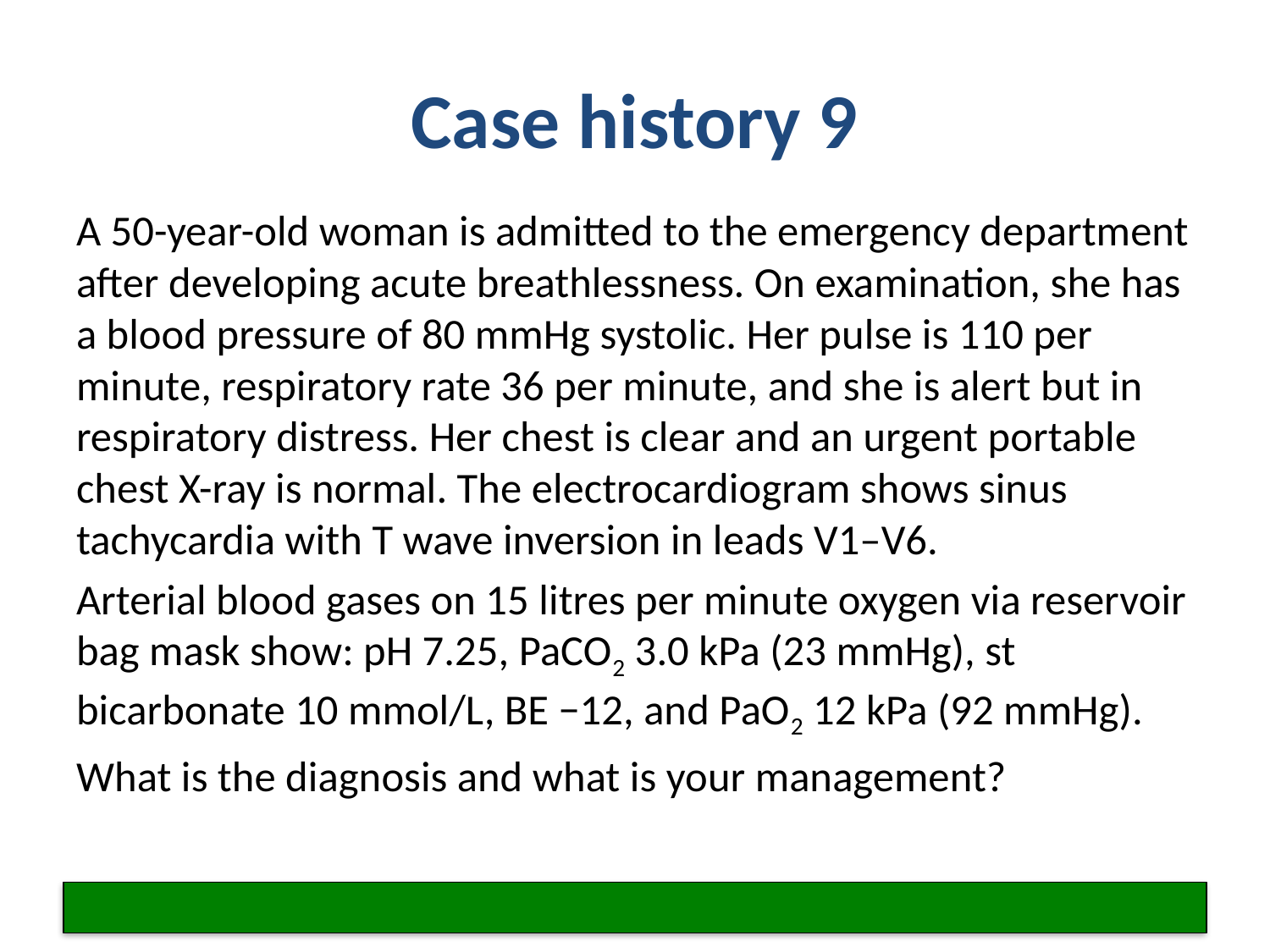

# Case history 9
A 50-year-old woman is admitted to the emergency department after developing acute breathlessness. On examination, she has a blood pressure of 80 mmHg systolic. Her pulse is 110 per minute, respiratory rate 36 per minute, and she is alert but in respiratory distress. Her chest is clear and an urgent portable chest X-ray is normal. The electrocardiogram shows sinus tachycardia with T wave inversion in leads V1–V6.
Arterial blood gases on 15 litres per minute oxygen via reservoir bag mask show: pH 7.25, PaCO2 3.0 kPa (23 mmHg), st bicarbonate 10 mmol/L, BE −12, and PaO2 12 kPa (92 mmHg).
What is the diagnosis and what is your management?